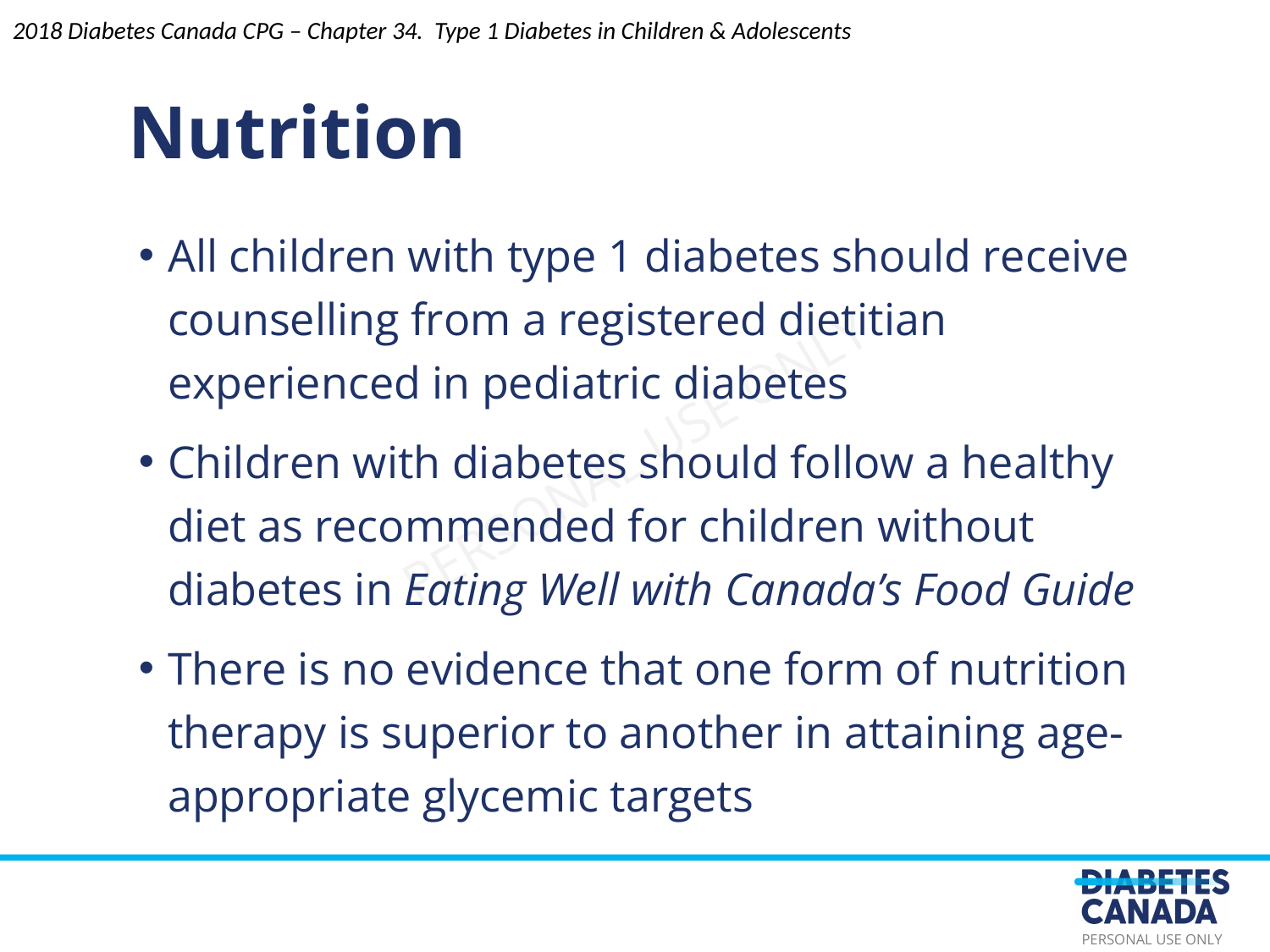

2018 Diabetes Canada CPG – Chapter 34.  Type 1 Diabetes in Children & Adolescents
Nutrition
All children with type 1 diabetes should receive counselling from a registered dietitian experienced in pediatric diabetes
Children with diabetes should follow a healthy diet as recommended for children without diabetes in Eating Well with Canada’s Food Guide
There is no evidence that one form of nutrition therapy is superior to another in attaining age-appropriate glycemic targets